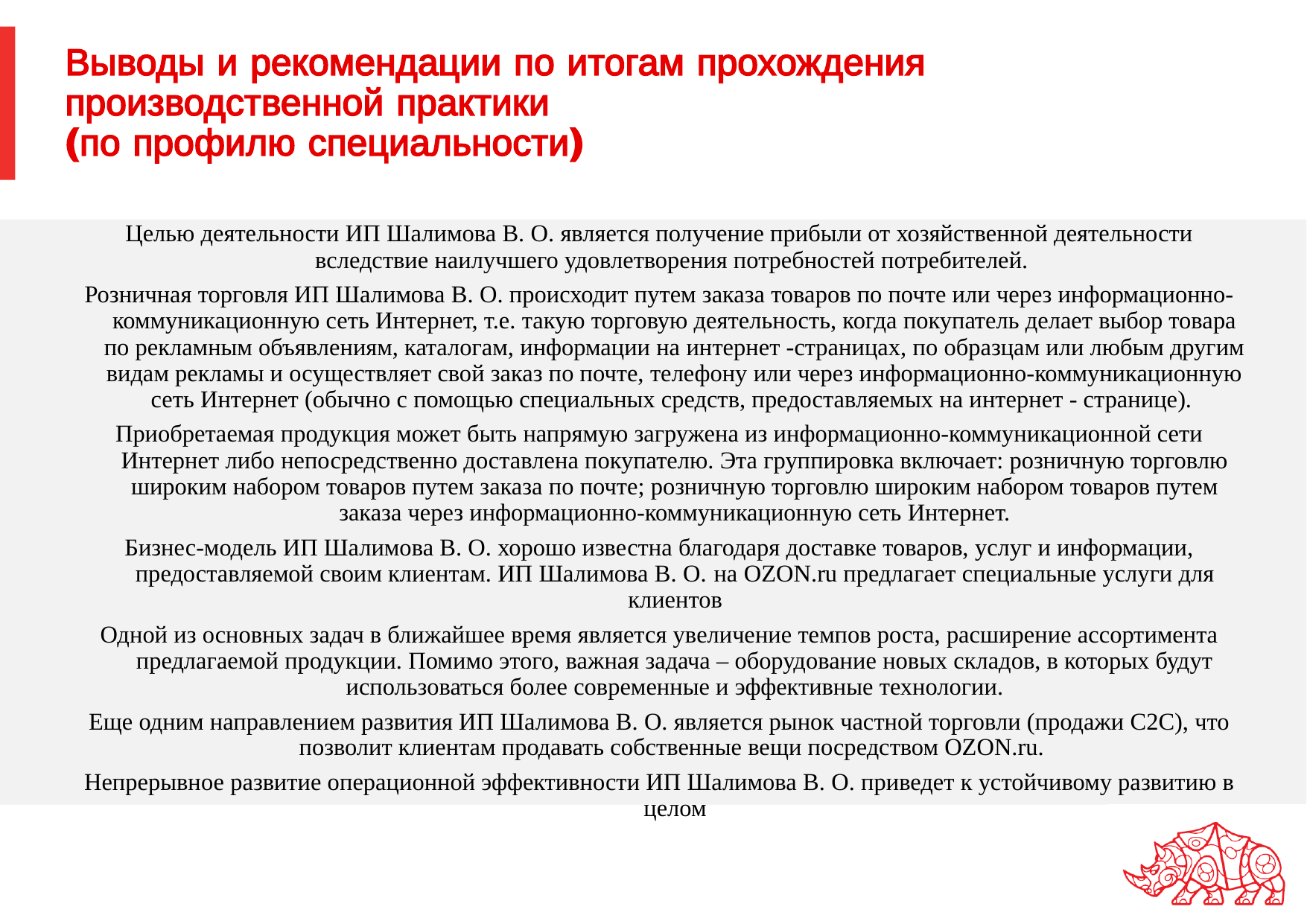

# Выводы и рекомендации по итогам прохождения производственной практики (по профилю специальности)

Целью деятельности ИП Шалимова В. О. является получение прибыли от хозяйственной деятельности вследствие наилучшего удовлетворения потребностей потребителей.
Розничная торговля ИП Шалимова В. О. происходит путем заказа товаров по почте или через информационно-коммуникационную сеть Интернет, т.е. такую торговую деятельность, когда покупатель делает выбор товара по рекламным объявлениям, каталогам, информации на интернет -страницах, по образцам или любым другим видам рекламы и осуществляет свой заказ по почте, телефону или через информационно-коммуникационную сеть Интернет (обычно с помощью специальных средств, предоставляемых на интернет - странице).
Приобретаемая продукция может быть напрямую загружена из информационно-коммуникационной сети Интернет либо непосредственно доставлена покупателю. Эта группировка включает: розничную торговлю широким набором товаров путем заказа по почте; розничную торговлю широким набором товаров путем заказа через информационно-коммуникационную сеть Интернет.
Бизнес-модель ИП Шалимова В. О. хорошо известна благодаря доставке товаров, услуг и информации, предоставляемой своим клиентам. ИП Шалимова В. О. на OZON.ru предлагает специальные услуги для клиентов
Одной из основных задач в ближайшее время является увеличение темпов роста, расширение ассортимента предлагаемой продукции. Помимо этого, важная задача – оборудование новых складов, в которых будут использоваться более современные и эффективные технологии.
Еще одним направлением развития ИП Шалимова В. О. является рынок частной торговли (продажи C2C), что позволит клиентам продавать собственные вещи посредством OZON.ru.
Непрерывное развитие операционной эффективности ИП Шалимова В. О. приведет к устойчивому развитию в целом